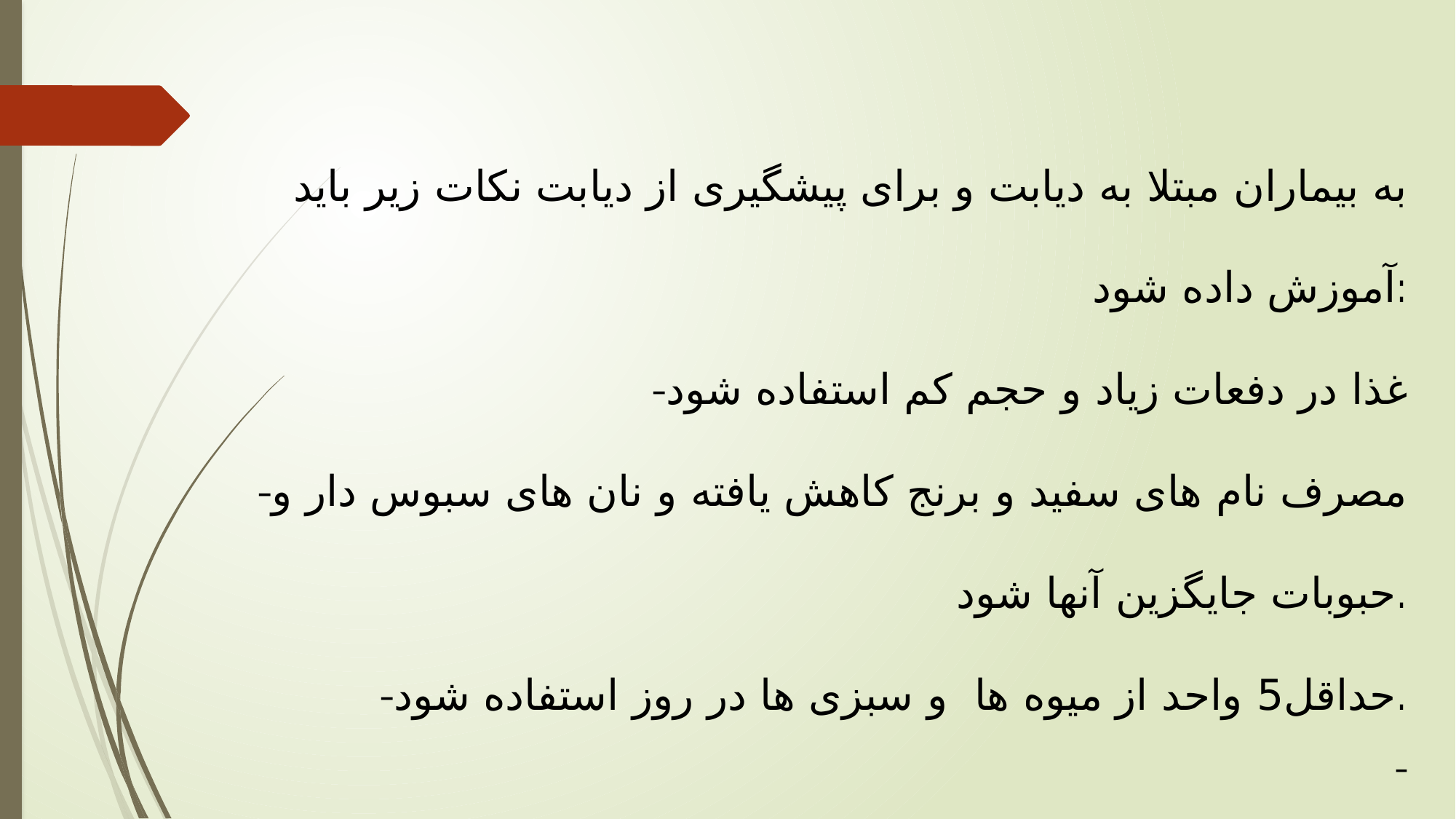

به بیماران مبتلا به دیابت و برای پیشگیری از دیابت نکات زیر باید آموزش داده شود:
-غذا در دفعات زیاد و حجم کم استفاده شود
-مصرف نام های سفید و برنج کاهش یافته و نان های سبوس دار و حبوبات جایگزین آنها شود.
-حداقل5 واحد از میوه ها  و سبزی ها در روز استفاده شود.
-